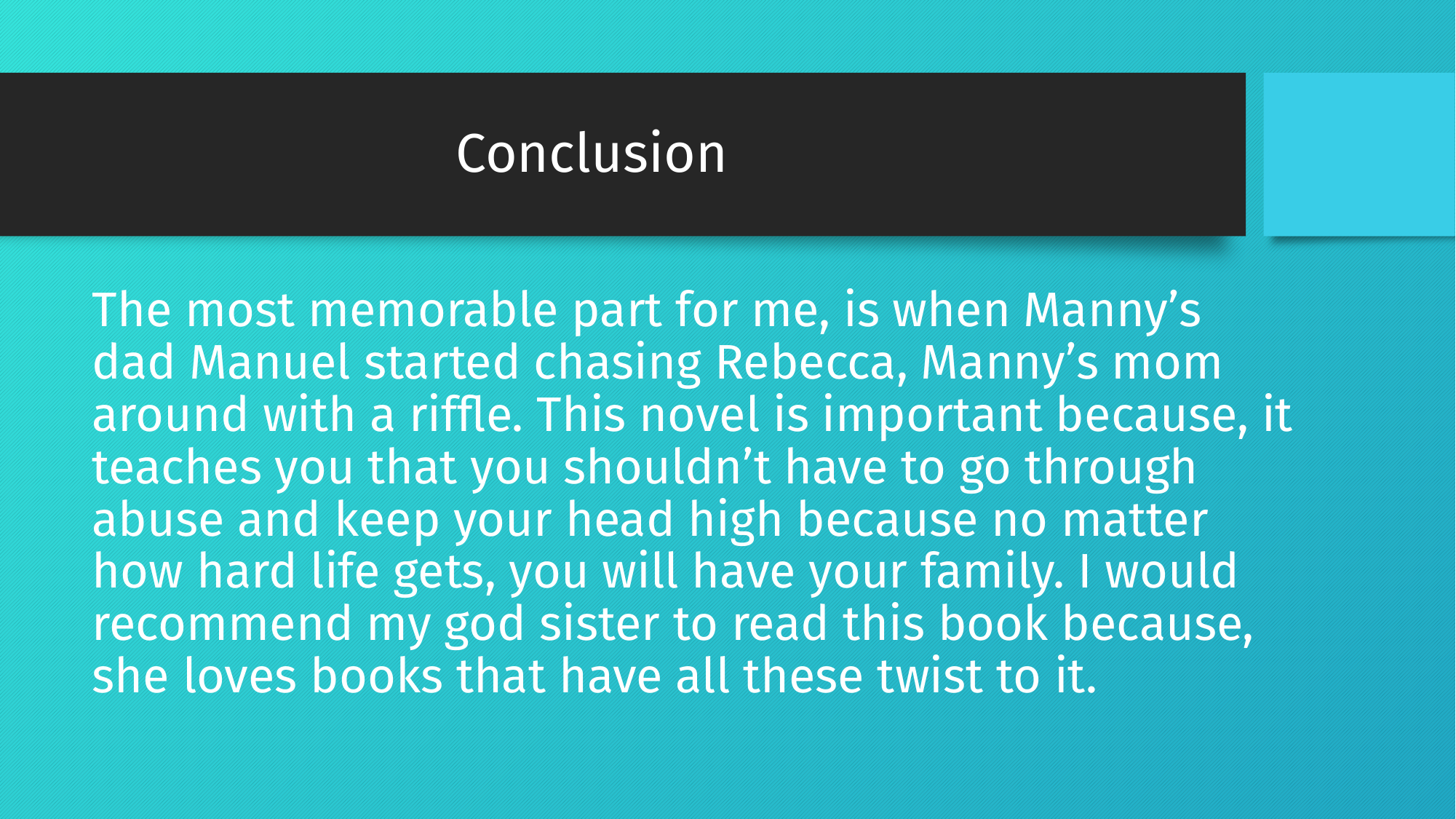

# Conclusion
The most memorable part for me, is when Manny’s dad Manuel started chasing Rebecca, Manny’s mom around with a riffle. This novel is important because, it teaches you that you shouldn’t have to go through abuse and keep your head high because no matter how hard life gets, you will have your family. I would recommend my god sister to read this book because, she loves books that have all these twist to it.